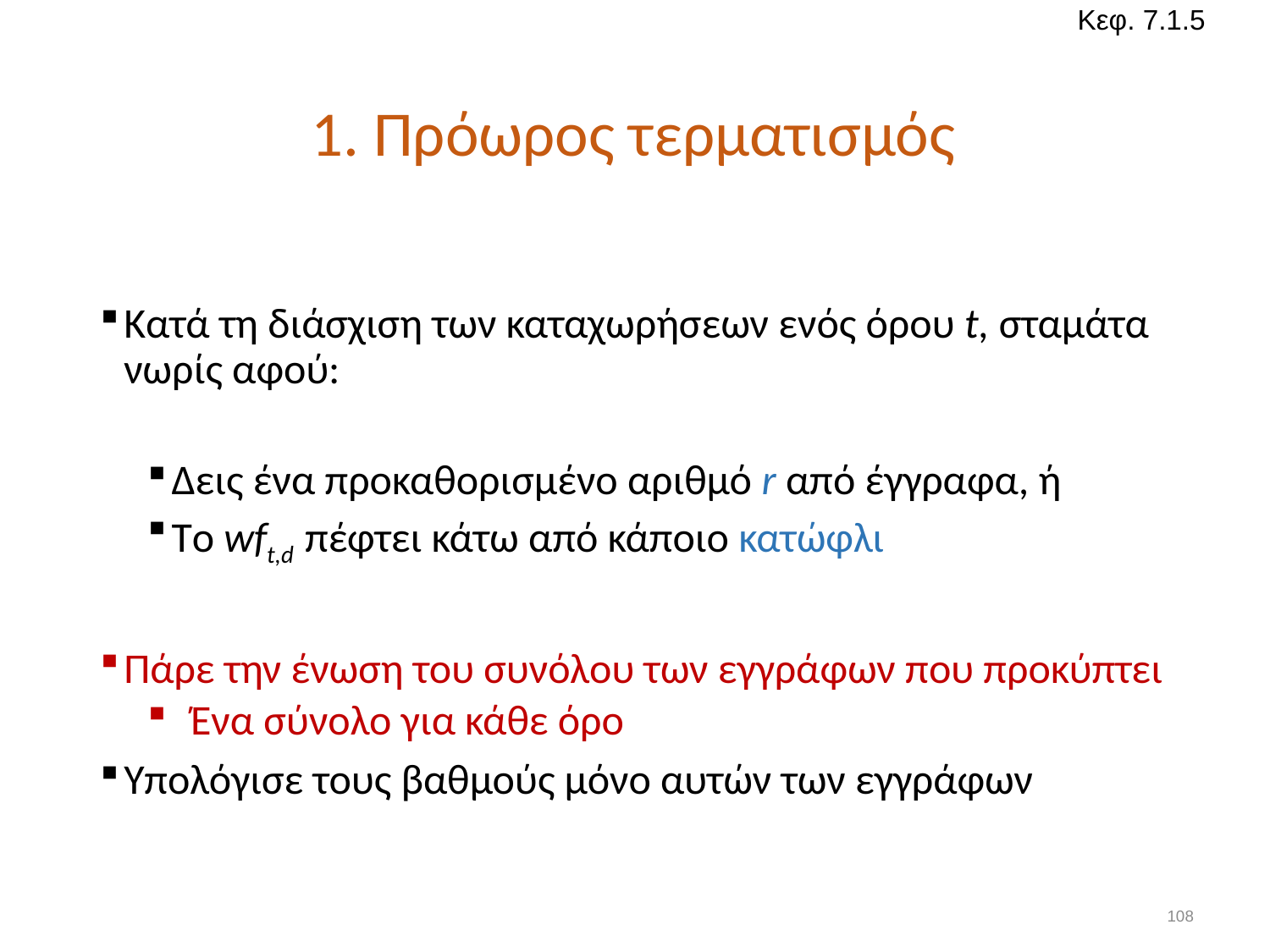

Κεφ. 7.1.5
# 1. Πρόωρος τερματισμός
Κατά τη διάσχιση των καταχωρήσεων ενός όρου t, σταμάτα νωρίς αφού:

Δεις ένα προκαθορισμένο αριθμό r από έγγραφα, ή
Το wft,d  πέφτει κάτω από κάποιο κατώφλι

Πάρε την ένωση του συνόλου των εγγράφων που προκύπτει
  Ένα σύνολο για κάθε όρο
Υπολόγισε τους βαθμούς μόνο αυτών των εγγράφων
108